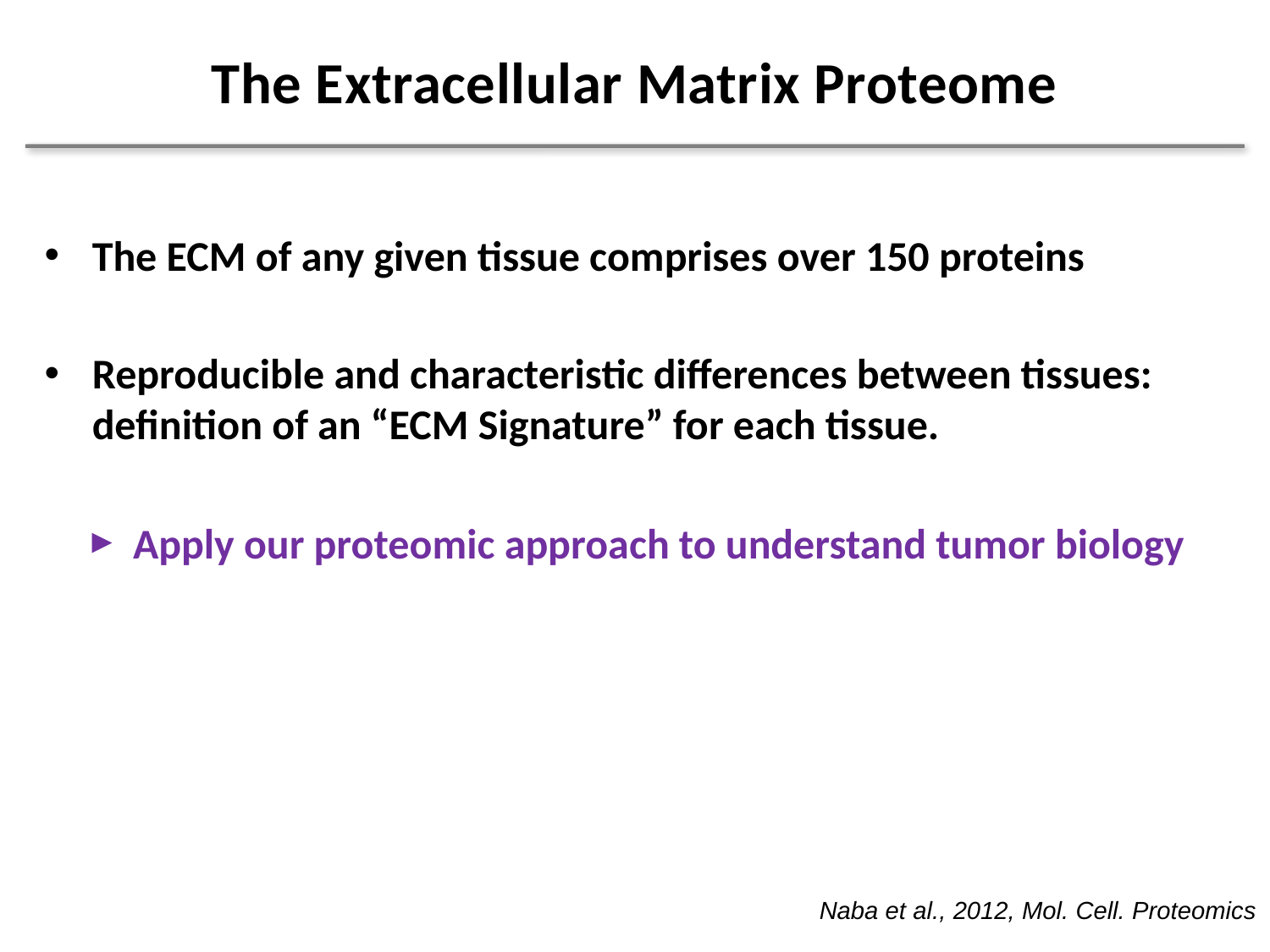

The Extracellular Matrix Proteome

The ECM of any given tissue comprises over 150 proteins

Reproducible and characteristic differences between tissues: definition of an “ECM Signature” for each tissue.

Apply our proteomic approach to understand tumor biology

Naba et al., 2012, Mol. Cell. Proteomics